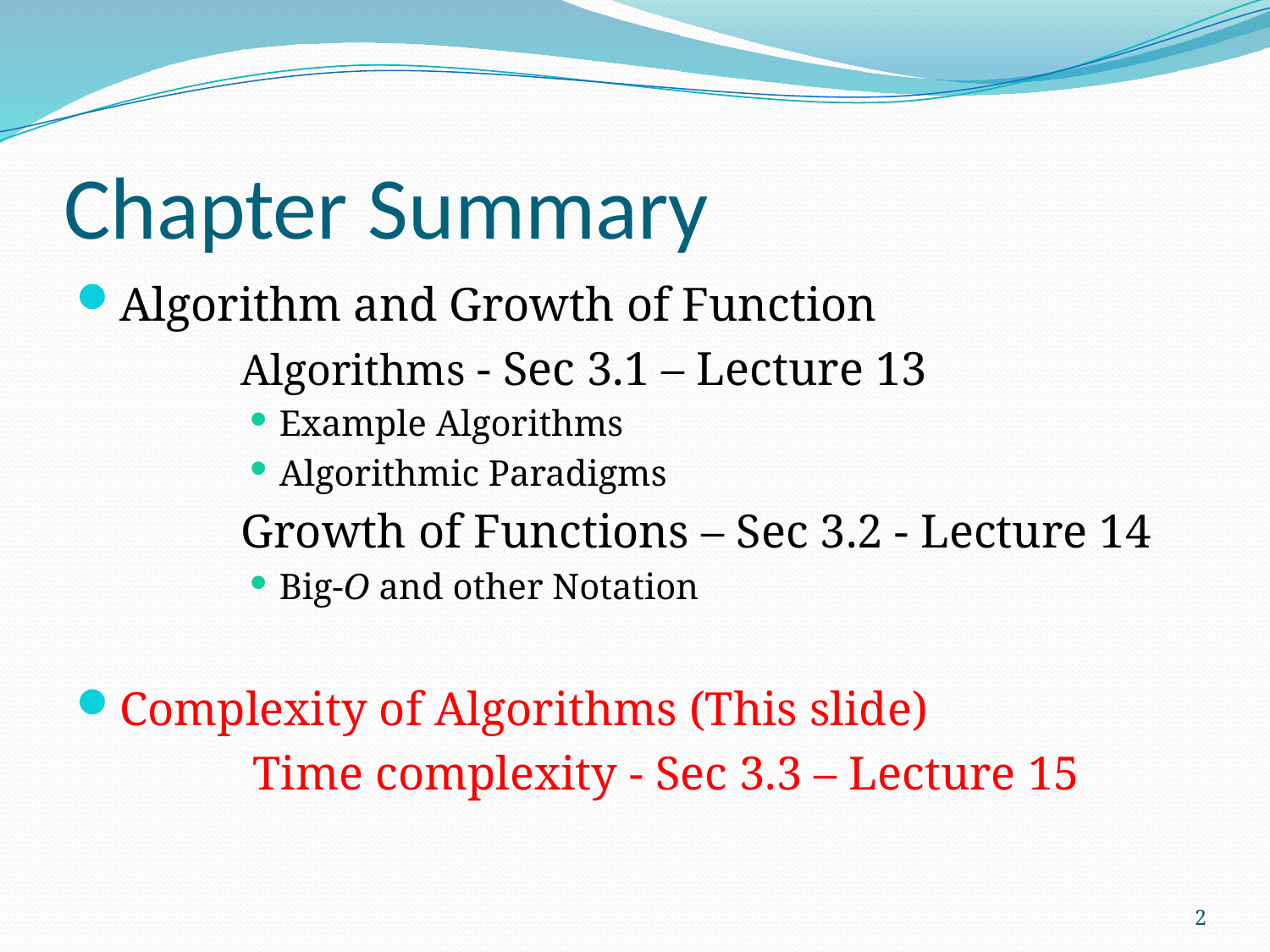

# Chapter Summary
Algorithm and Growth of Function
		Algorithms - Sec 3.1 – Lecture 13
Example Algorithms
Algorithmic Paradigms
		Growth of Functions – Sec 3.2 - Lecture 14
Big-O and other Notation

Complexity of Algorithms (This slide)
		 Time complexity - Sec 3.3 – Lecture 15

2